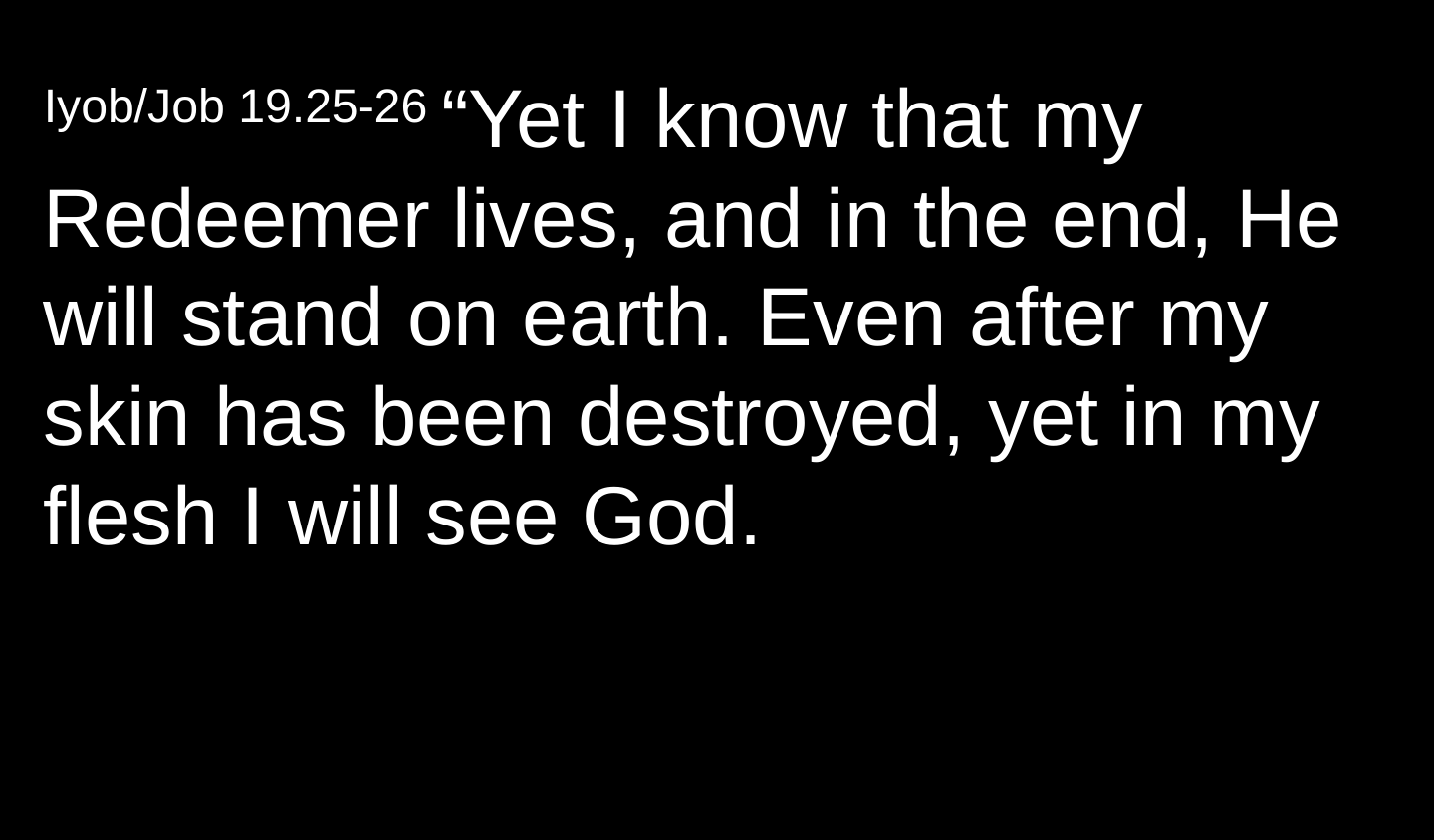

Iyob/Job 19.25-26 “Yet I know that my Redeemer lives, and in the end, He will stand on earth. Even after my skin has been destroyed, yet in my flesh I will see God.